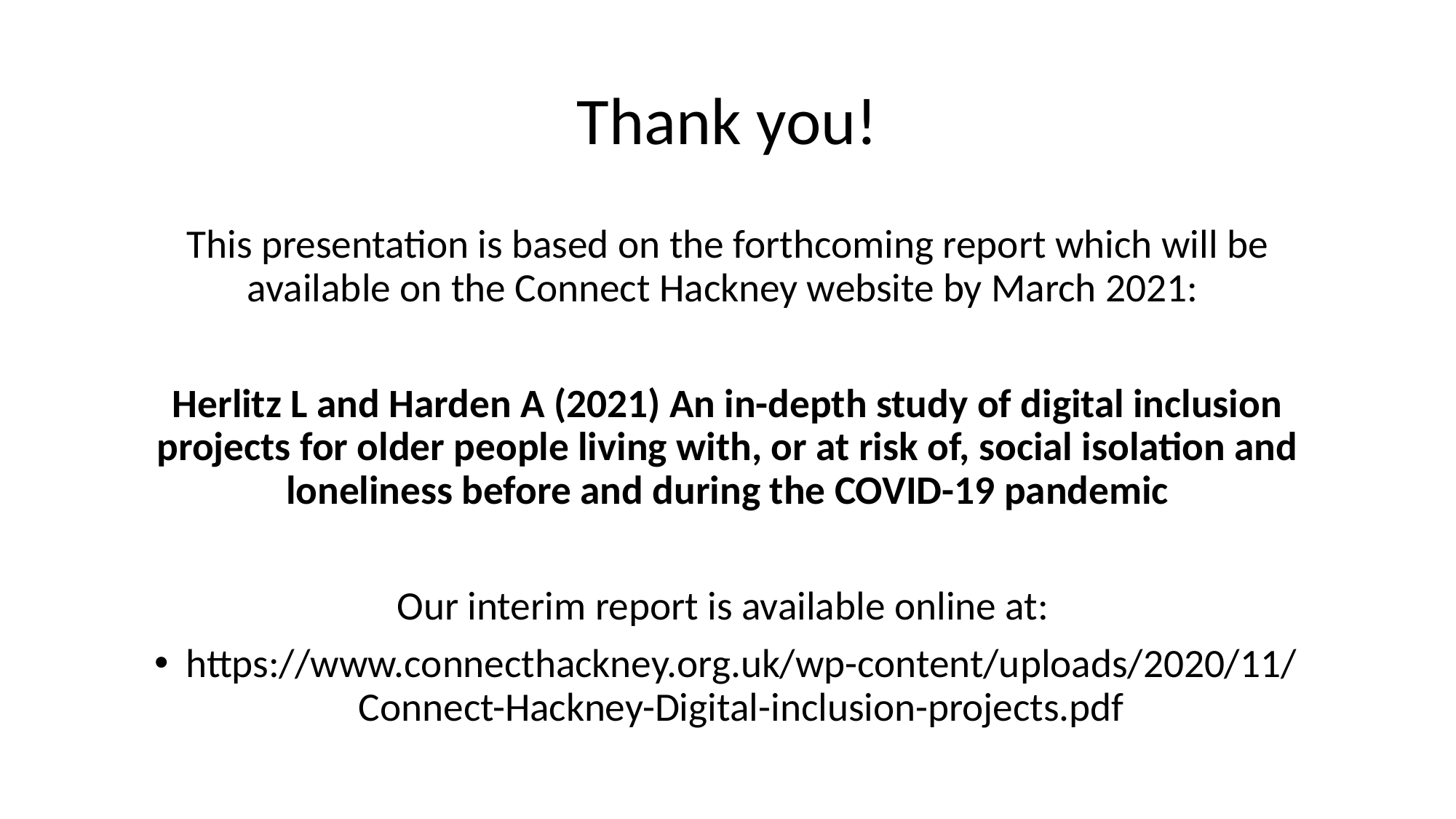

# Thank you!
This presentation is based on the forthcoming report which will be available on the Connect Hackney website by March 2021:

Herlitz L and Harden A (2021) An in-depth study of digital inclusion projects for older people living with, or at risk of, social isolation and loneliness before and during the COVID-19 pandemic

Our interim report is available online at:
https://www.connecthackney.org.uk/wp-content/uploads/2020/11/Connect-Hackney-Digital-inclusion-projects.pdf